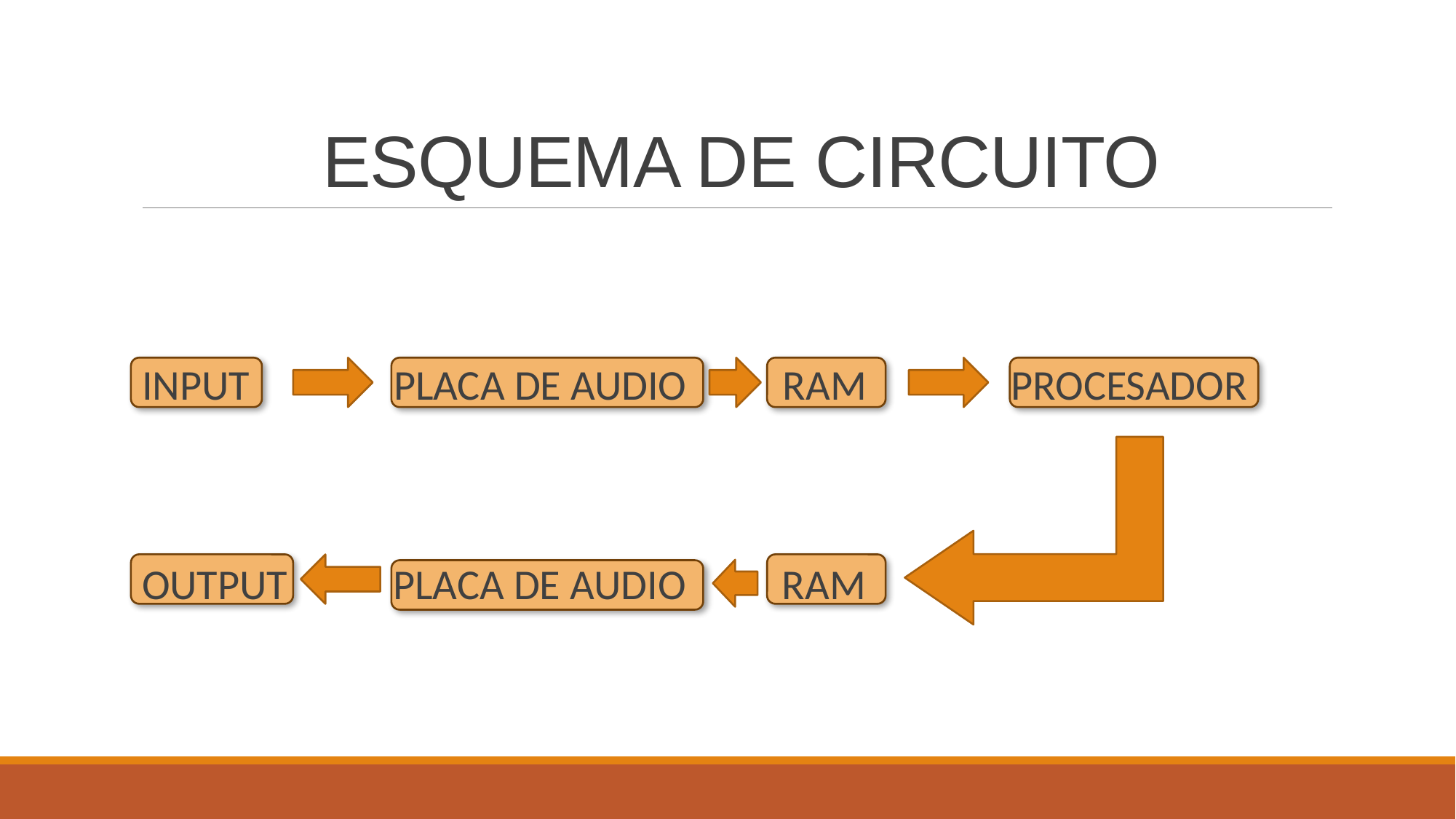

# ESQUEMA DE CIRCUITO

INPUT               PLACA DE AUDIO          RAM               PROCESADOR

OUTPUT           PLACA DE AUDIO          RAM